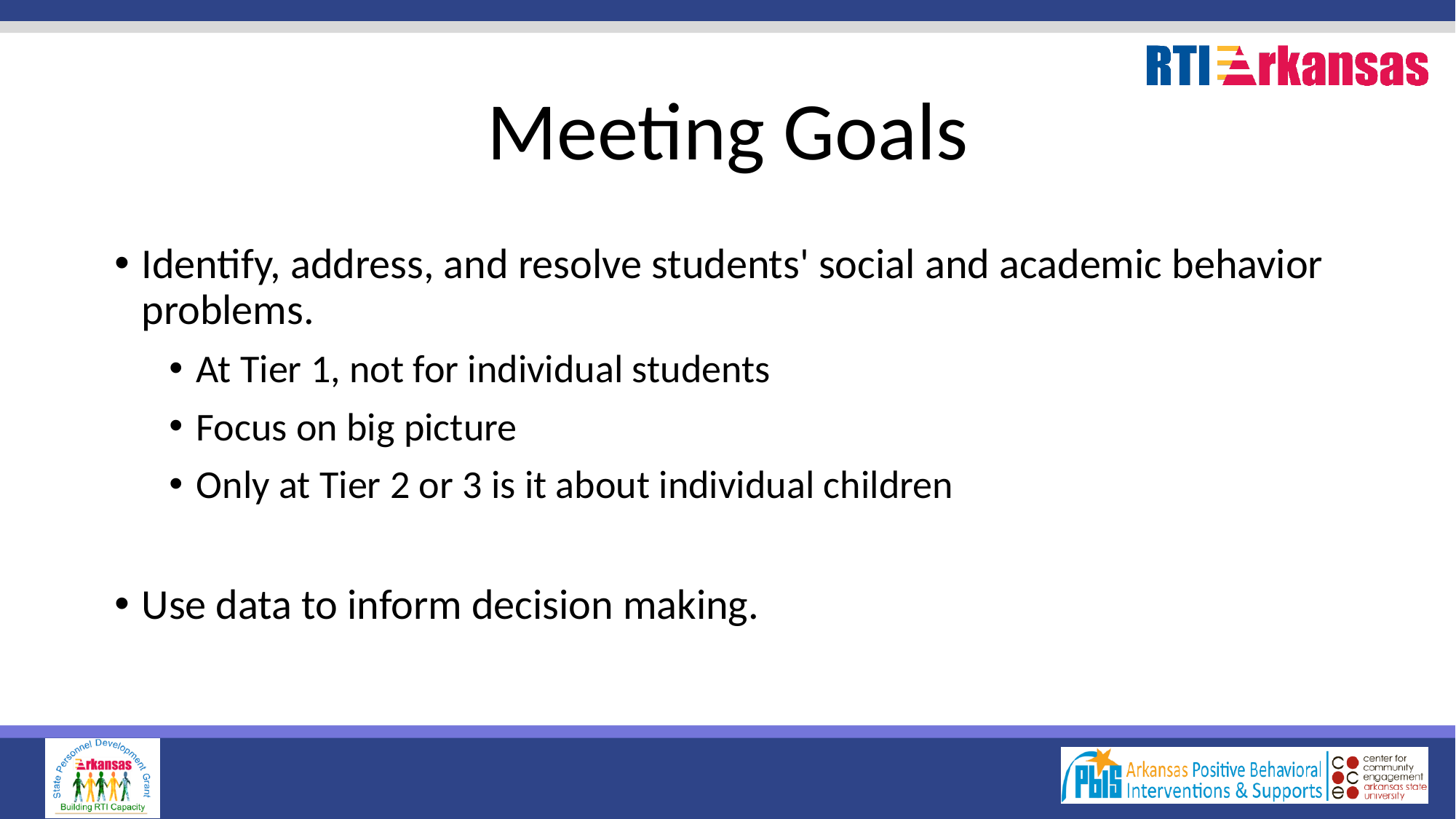

# Meeting Goals
Identify, address, and resolve students' social and academic behavior problems.
At Tier 1, not for individual students
Focus on big picture
Only at Tier 2 or 3 is it about individual children

Use data to inform decision making.